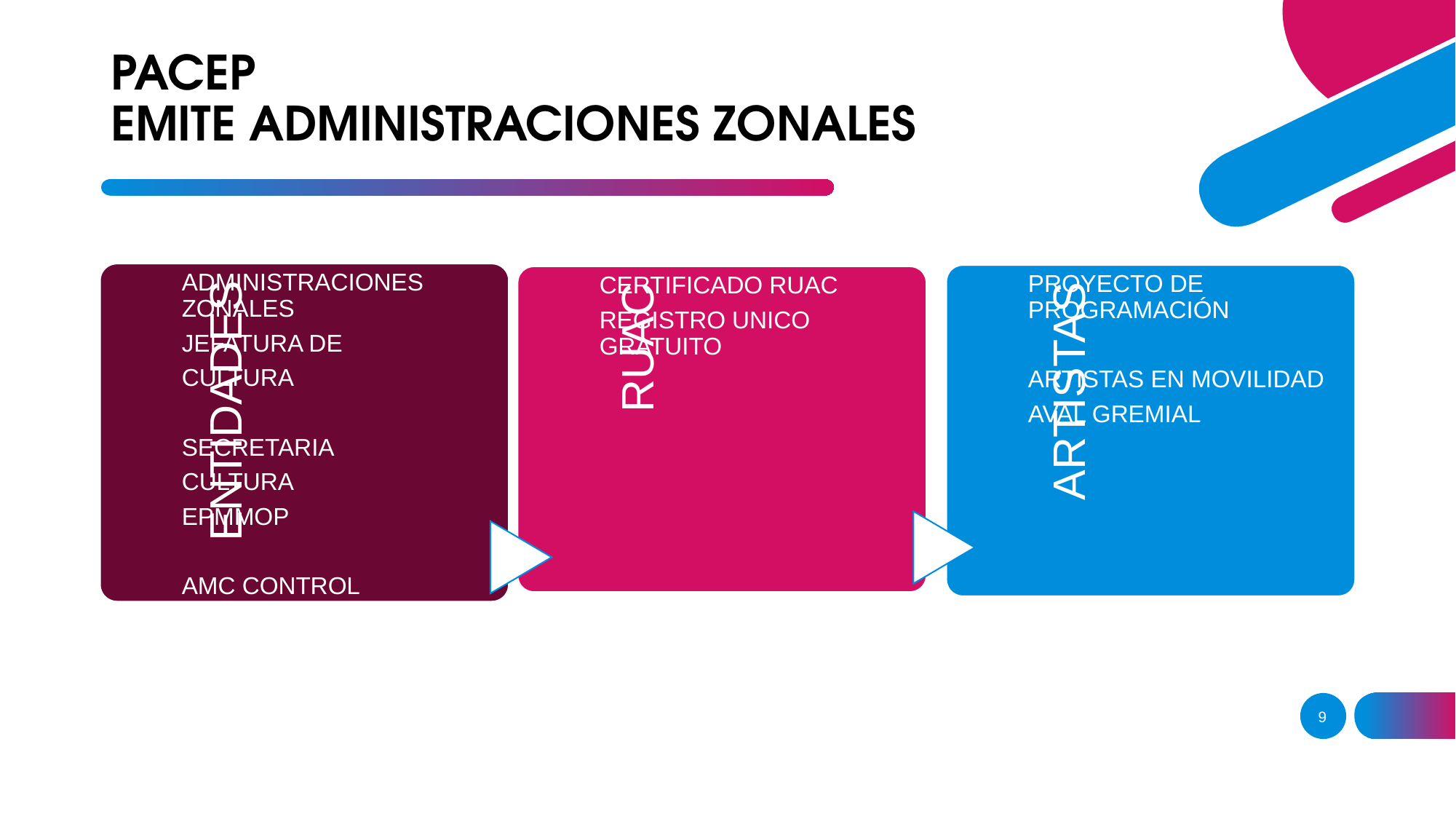

# PACEP EMITE ADMINISTRACIONES ZONALES
ENTIDADES
ADMINISTRACIONES ZONALES
JEFATURA DE
CULTURA

SECRETARIA
CULTURA
EPMMOP

AMC CONTROL
RUAC
CERTIFICADO RUAC
REGISTRO UNICO GRATUITO
ARTISTAS
PROYECTO DE PROGRAMACIÓN

ARTISTAS EN MOVILIDAD
AVAL GREMIAL

9